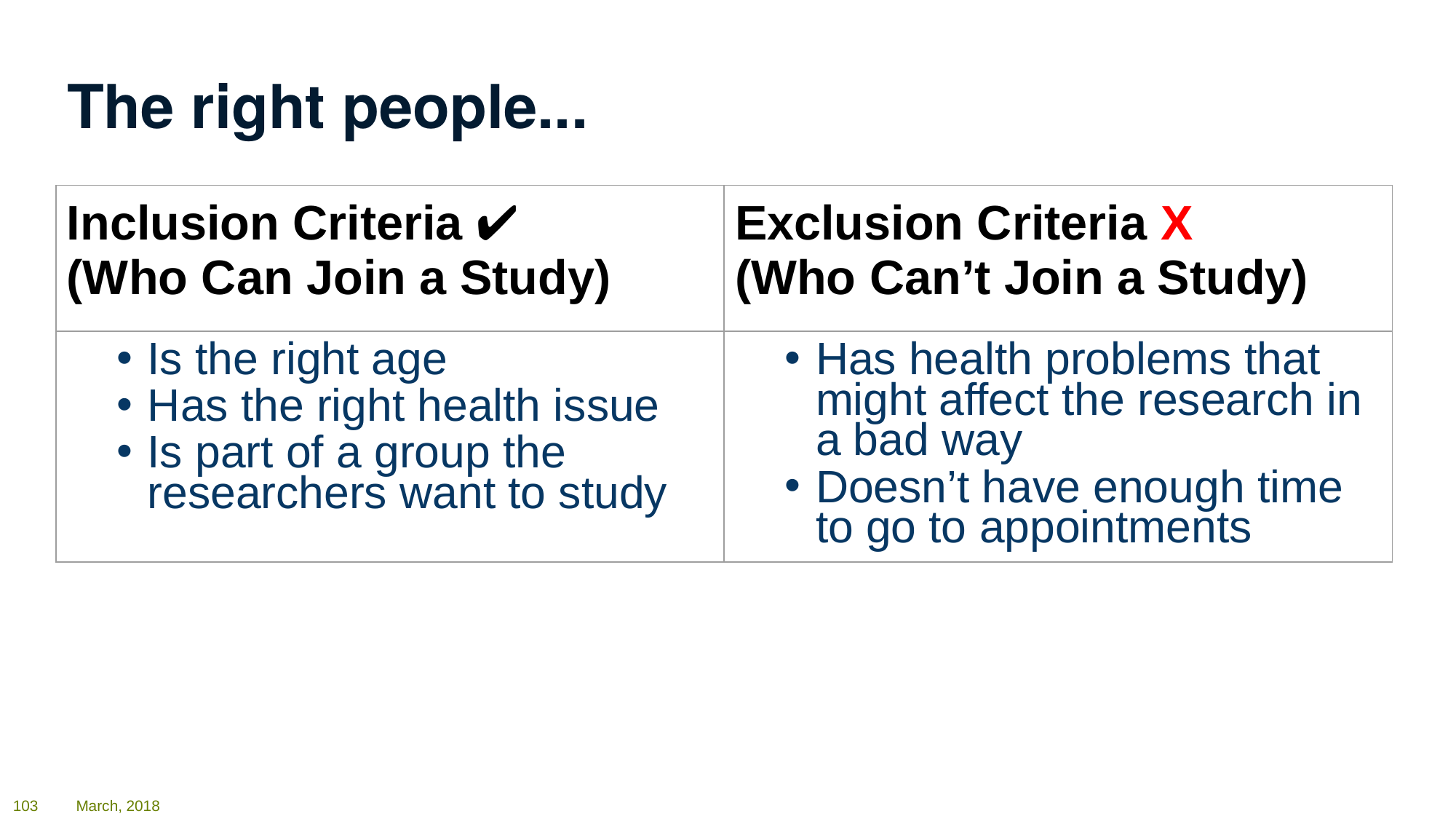

The right people...
| Inclusion Criteria ✔️ (Who Can Join a Study) | Exclusion Criteria X (Who Can’t Join a Study) |
| --- | --- |
| Is the right age Has the right health issue Is part of a group the researchers want to study | Has health problems that might affect the research in a bad way Doesn’t have enough time to go to appointments |
103
March, 2018